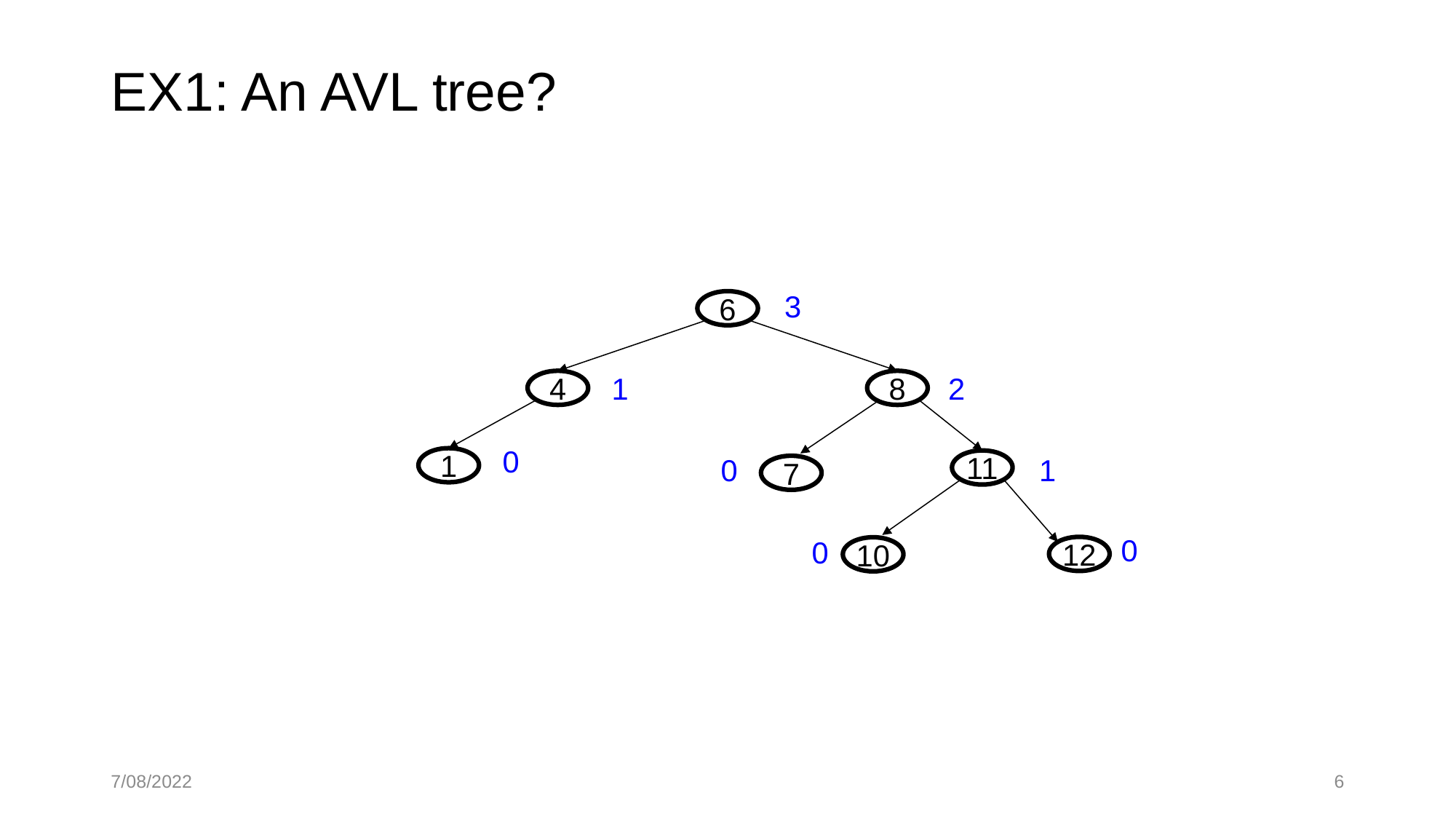

# EX1: An AVL tree?
3
6
1
2
4
8
0
0
1
1
11
7
0
0
12
10
7/08/2022
6